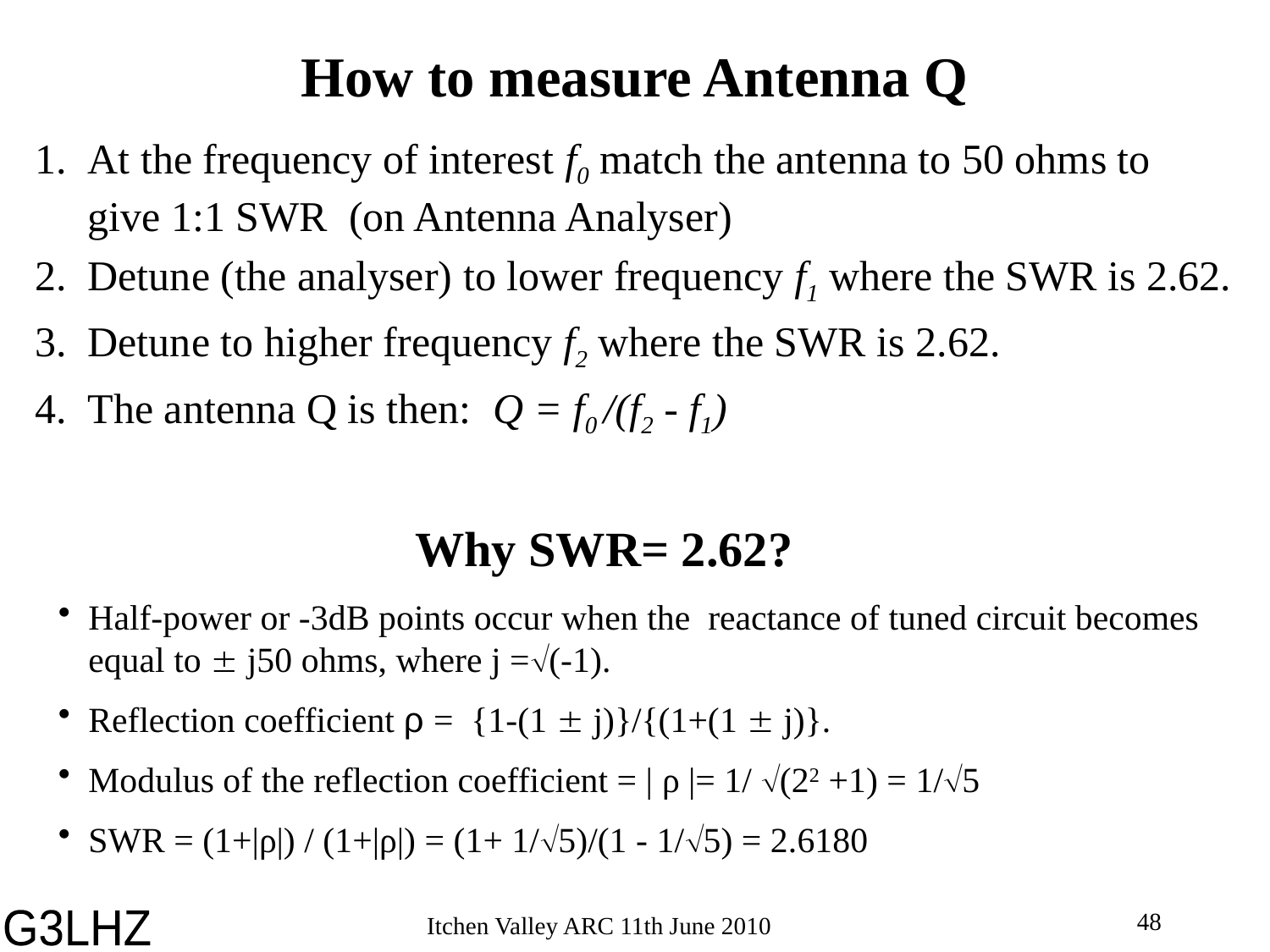

# How to measure Antenna Q
At the frequency of interest f0 match the antenna to 50 ohms to give 1:1 SWR  (on Antenna Analyser)
Detune (the analyser) to lower frequency f1 where the SWR is 2.62.
Detune to higher frequency f2 where the SWR is 2.62.
The antenna Q is then:  Q = f0 /(f2 - f1)
Why SWR= 2.62?
Half-power or -3dB points occur when the  reactance of tuned circuit becomes equal to ± j50 ohms, where j =√(-1).
Reflection coefficient ρ =  {1-(1 ± j)}/{(1+(1 ± j)}.
Modulus of the reflection coefficient = | ρ |= 1/ √(22 +1) = 1/√5
SWR = (1+|ρ|) / (1+|ρ|) = (1+ 1/√5)/(1 - 1/√5) = 2.6180
48
Itchen Valley ARC 11th June 2010